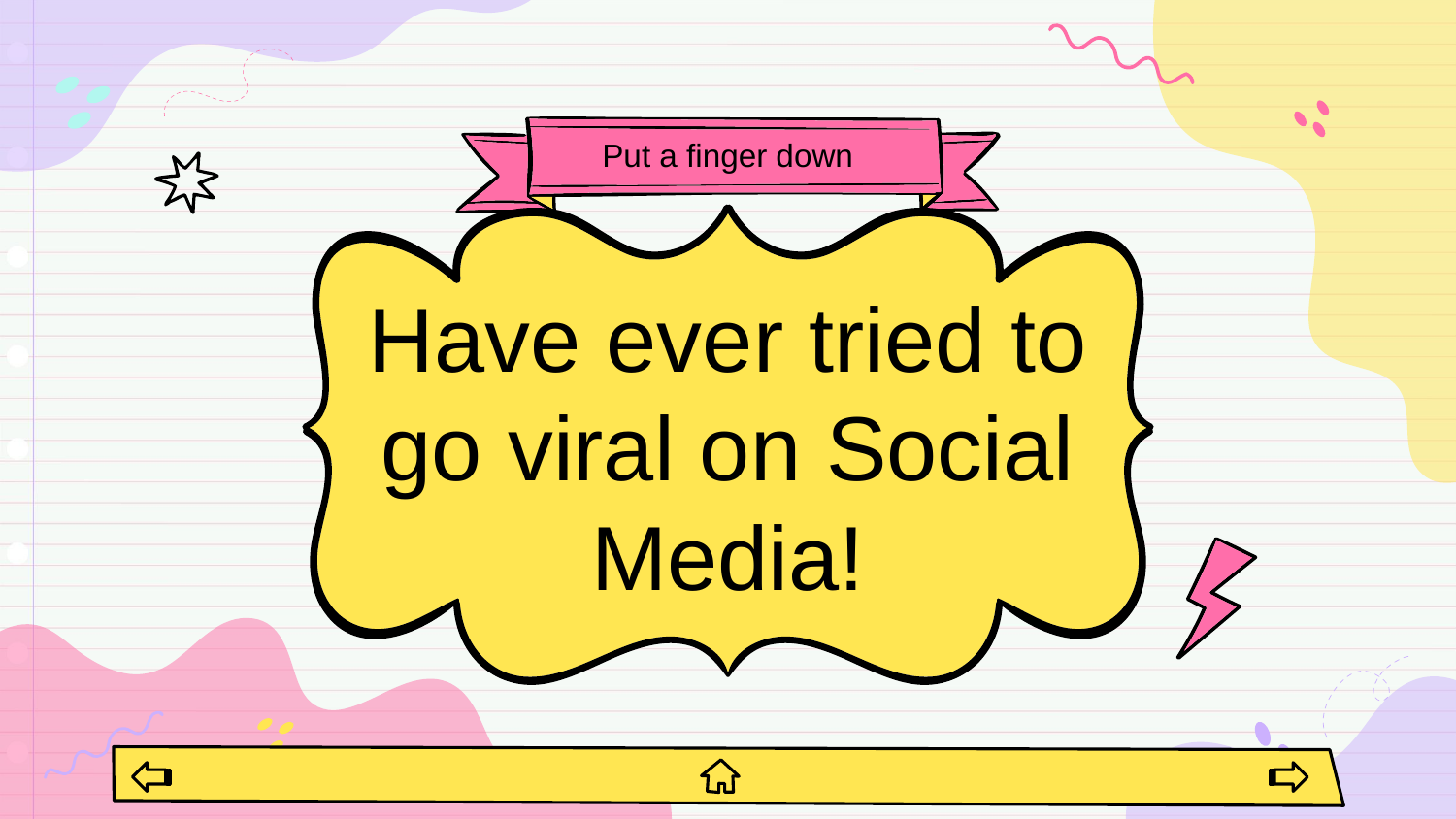

# Put a finger down

Have ever tried to go viral on Social Media!